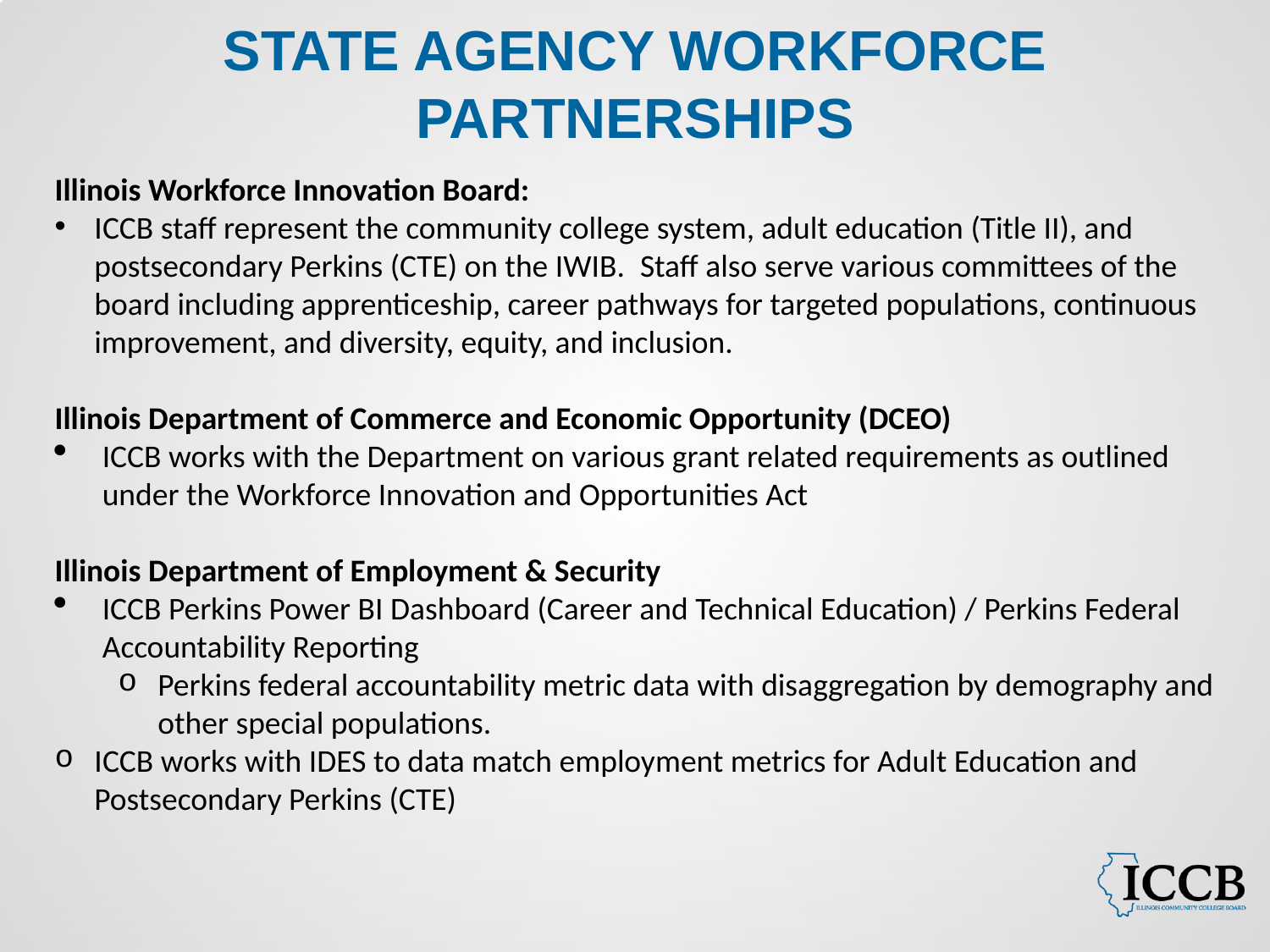

# STATE AGENCY WORKFORCE PARTNERSHIPS
Illinois Workforce Innovation Board:
ICCB staff represent the community college system, adult education (Title II), and postsecondary Perkins (CTE) on the IWIB.  Staff also serve various committees of the board including apprenticeship, career pathways for targeted populations, continuous improvement, and diversity, equity, and inclusion.

Illinois Department of Commerce and Economic Opportunity (DCEO)
ICCB works with the Department on various grant related requirements as outlined under the Workforce Innovation and Opportunities Act

Illinois Department of Employment & Security
ICCB Perkins Power BI Dashboard (Career and Technical Education) / Perkins Federal Accountability Reporting
Perkins federal accountability metric data with disaggregation by demography and other special populations.
ICCB works with IDES to data match employment metrics for Adult Education and Postsecondary Perkins (CTE)